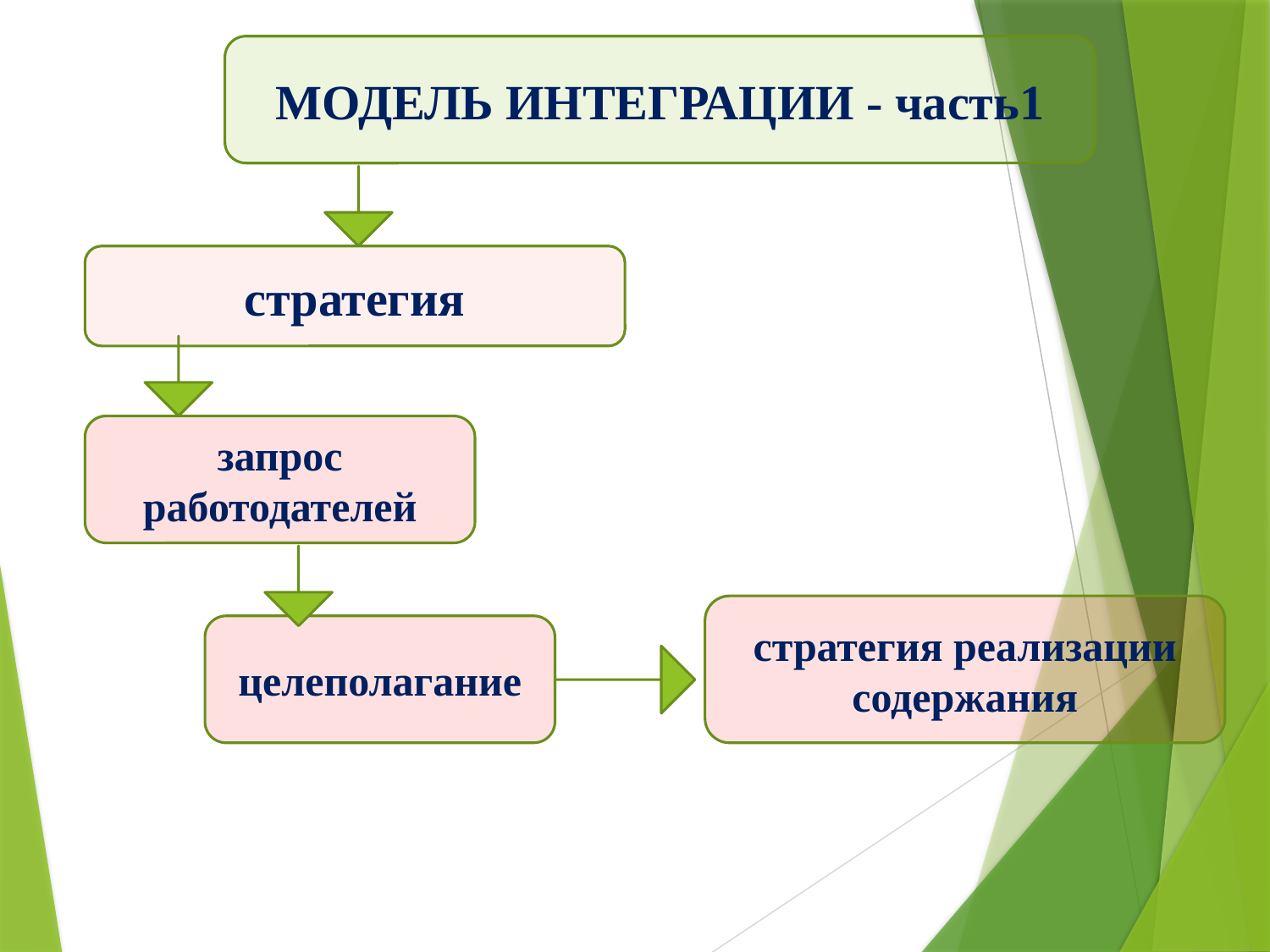

МОДЕЛЬ ИНТЕГРАЦИИ - часть1

стратегия

запрос работодателей

стратегия реализации содержания

целеполагание